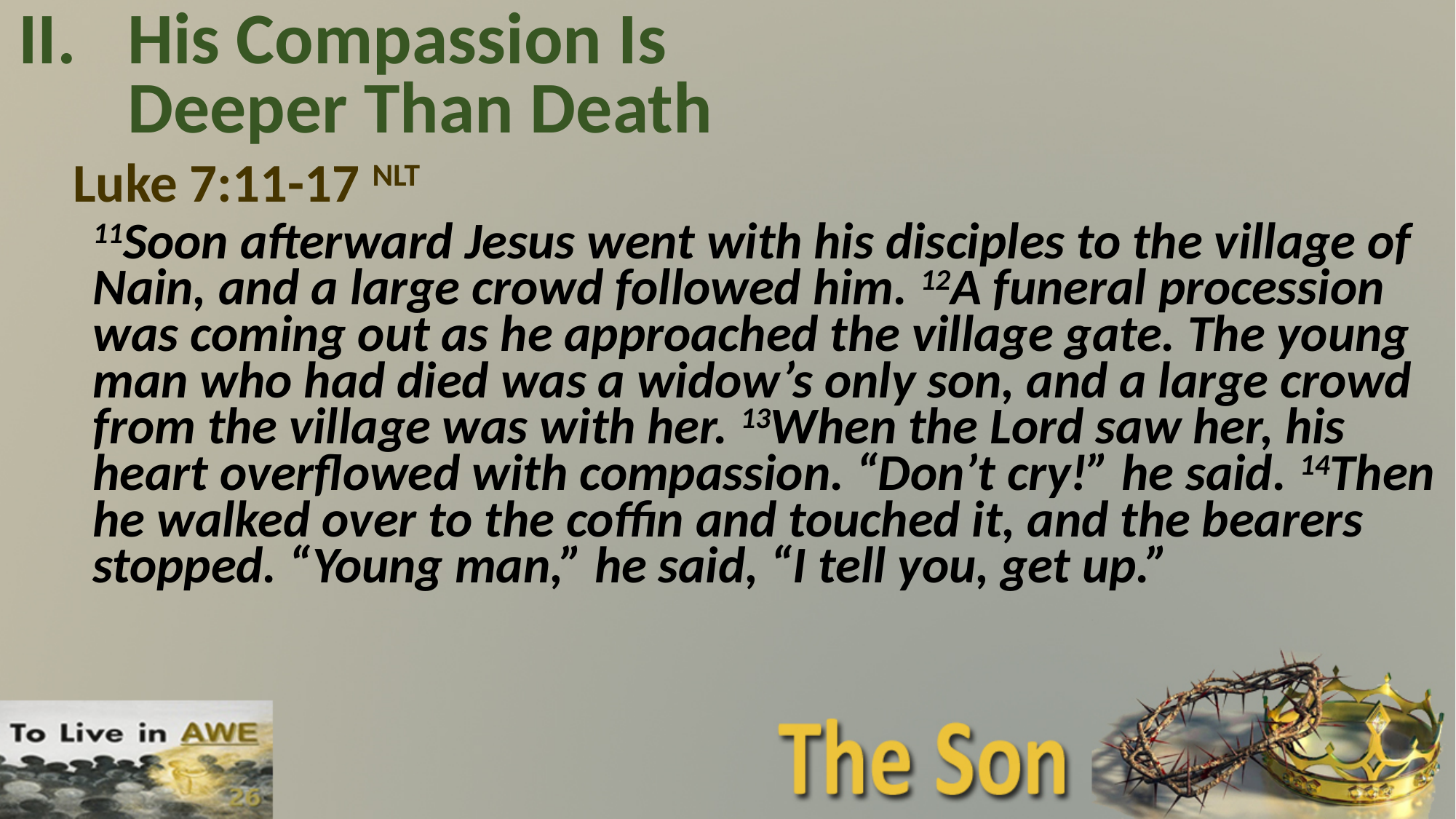

# II.	His Compassion Is Deeper Than Death
Luke 7:11-17 NLT
11Soon afterward Jesus went with his disciples to the village of Nain, and a large crowd followed him. 12A funeral procession was coming out as he approached the village gate. The young man who had died was a widow’s only son, and a large crowd from the village was with her. 13When the Lord saw her, his heart overflowed with compassion. “Don’t cry!” he said. 14Then he walked over to the coffin and touched it, and the bearers stopped. “Young man,” he said, “I tell you, get up.”